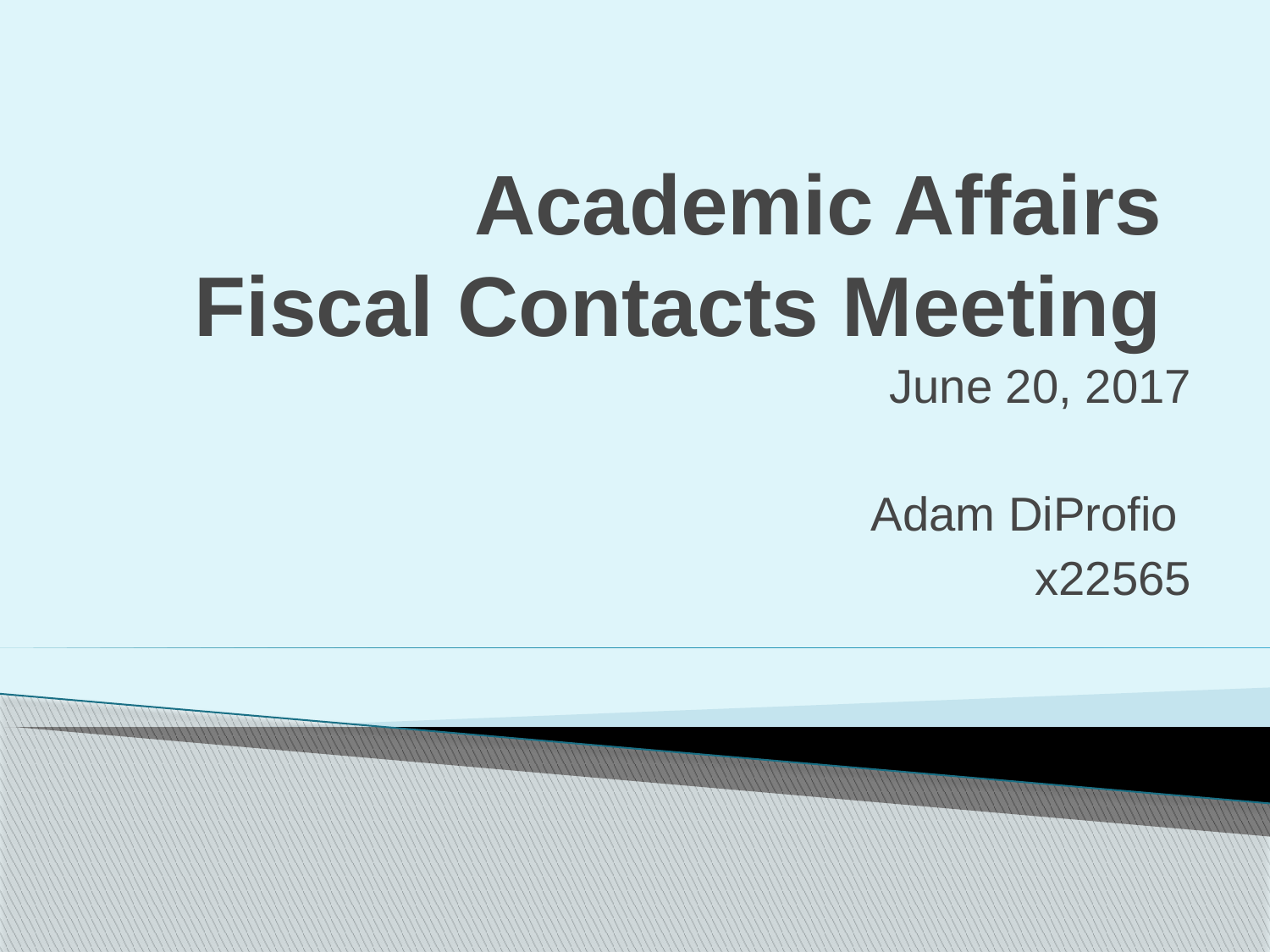

# Academic Affairs Fiscal Contacts Meeting
June 20, 2017

Adam DiProfio
x22565